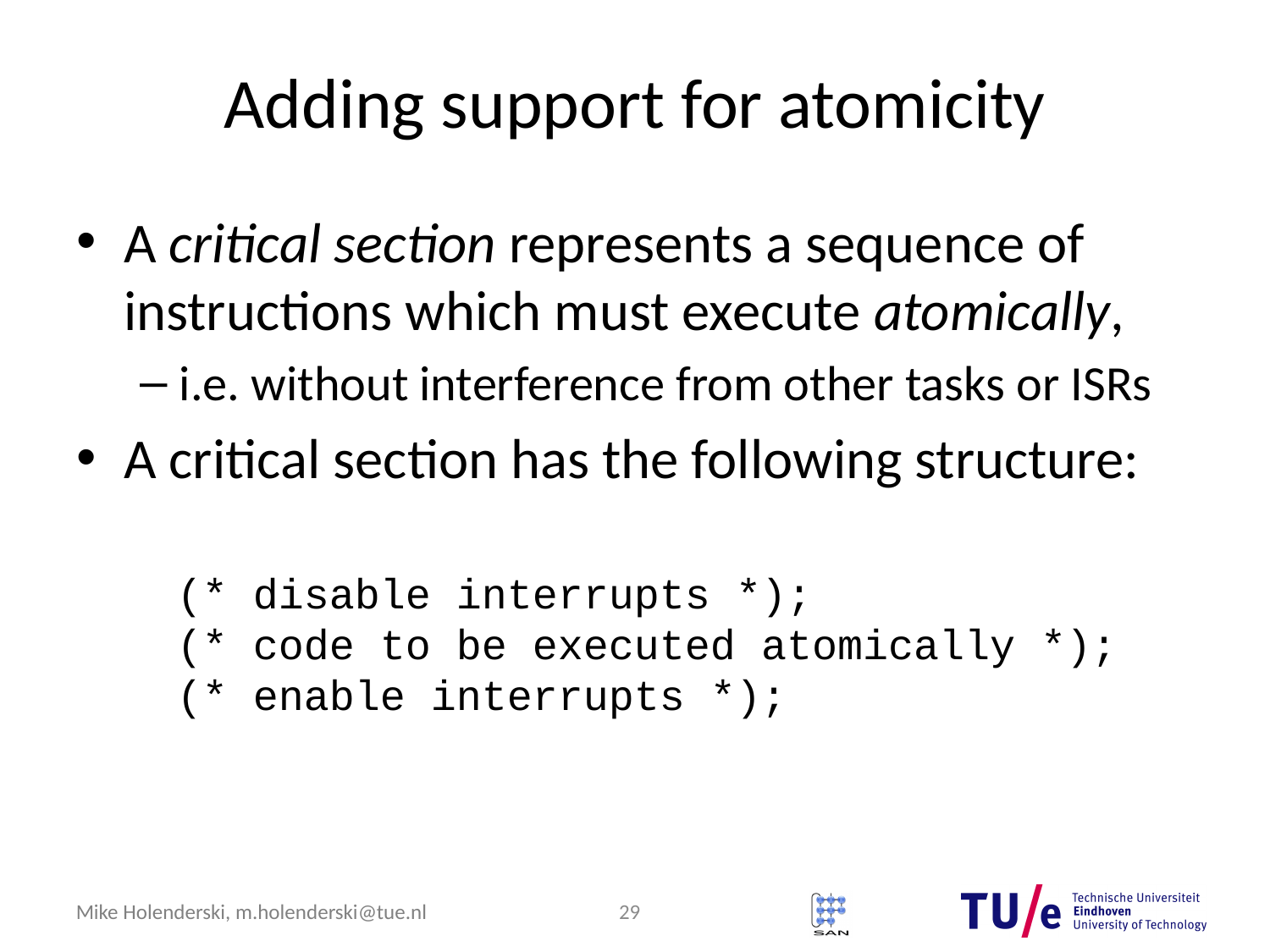

# Adding support for atomicity
A critical section represents a sequence of instructions which must execute atomically,
i.e. without interference from other tasks or ISRs
A critical section has the following structure:

(* disable interrupts *);
(* code to be executed atomically *);
(* enable interrupts *);
29